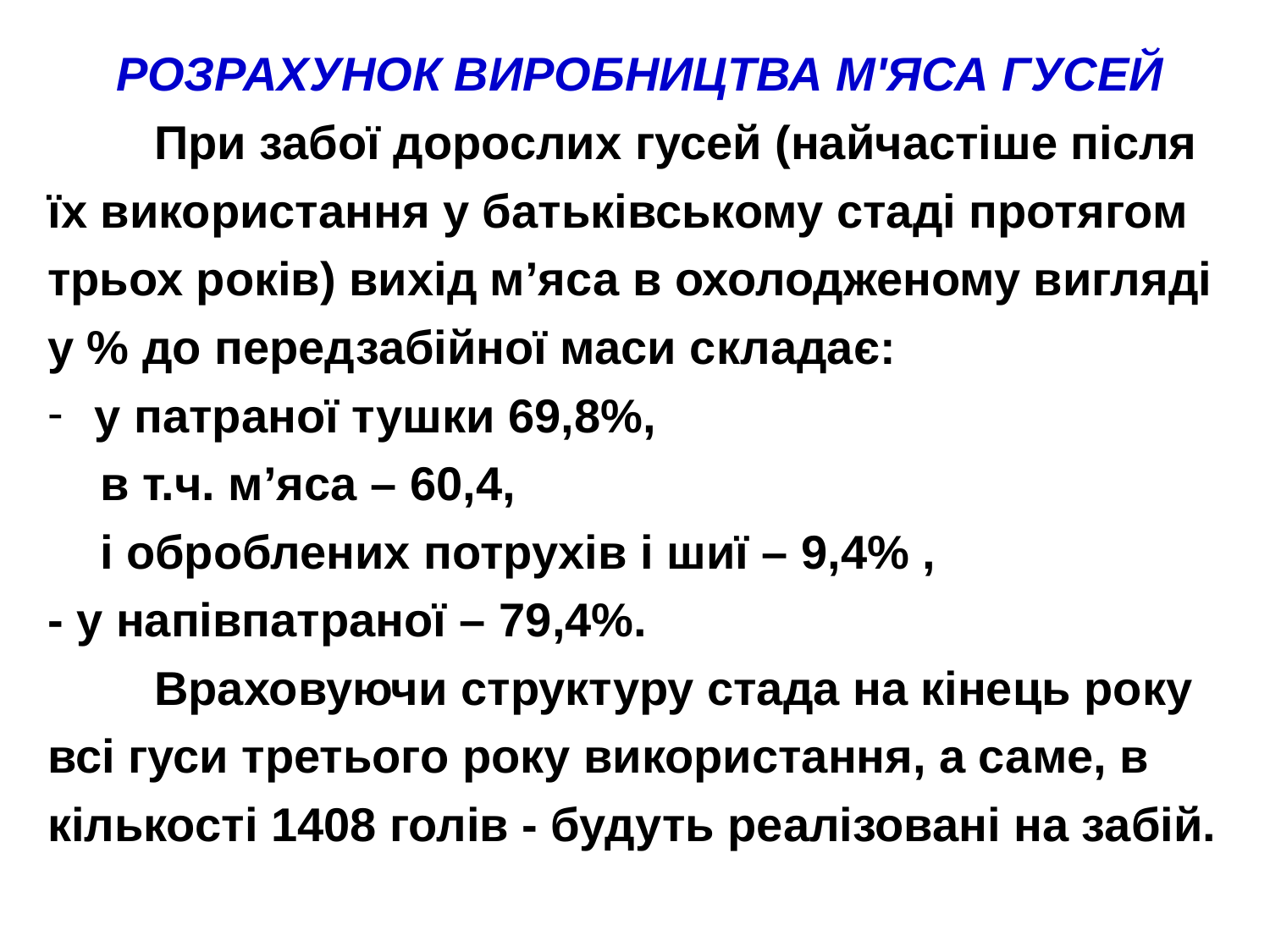

РОЗРАХУНОК ВИРОБНИЦТВА М'ЯСА ГУСЕЙ
	При забої дорослих гусей (найчастіше після їх використання у батьківському стаді протягом трьох років) вихід м’яса в охолодженому вигляді у % до передзабійної маси складає:
у патраної тушки 69,8%,
    в т.ч. м’яса – 60,4,
    і оброблених потрухів і шиї – 9,4% ,
- у напівпатраної – 79,4%.
	Враховуючи структуру стада на кінець року всі гуси третього року використання, а саме, в кількості 1408 голів - будуть реалізовані на забій.